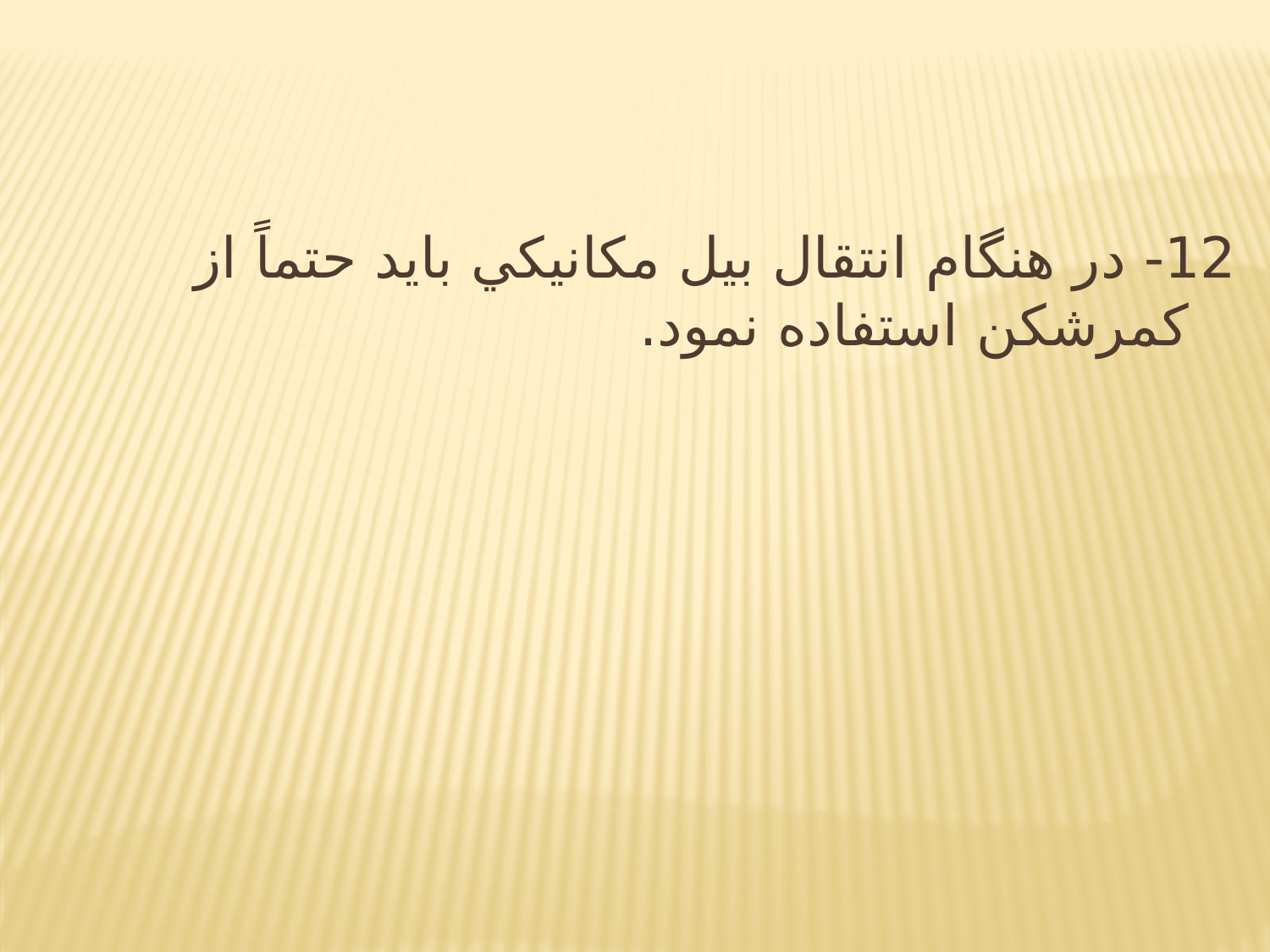

12- در هنگام انتقال بيل مكانيكي بايد حتماً از كمرشكن استفاده نمود.